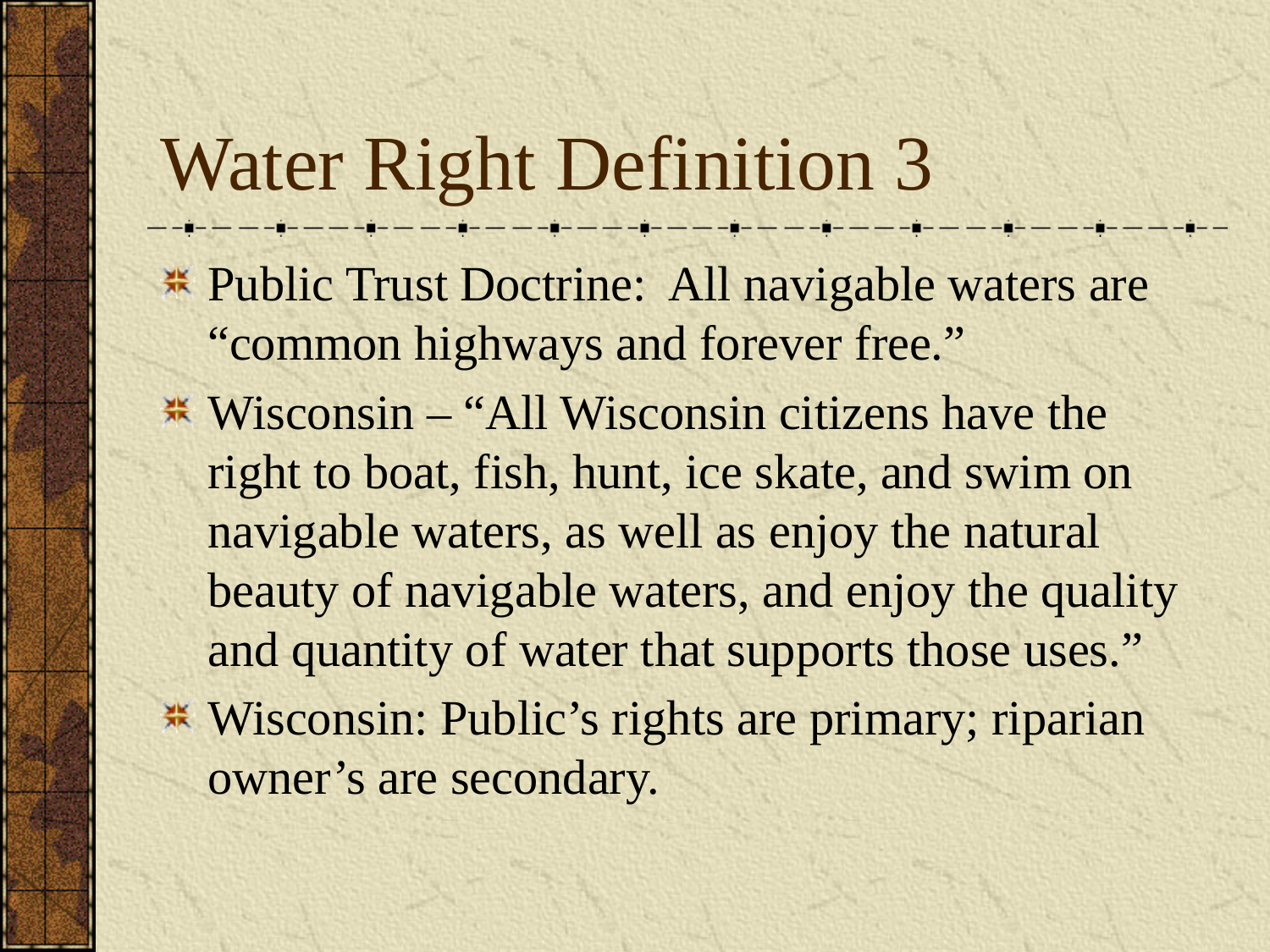

# Water Right Definition 3
Public Trust Doctrine:  All navigable waters are “common highways and forever free.”
Wisconsin – “All Wisconsin citizens have the right to boat, fish, hunt, ice skate, and swim on navigable waters, as well as enjoy the natural beauty of navigable waters, and enjoy the quality and quantity of water that supports those uses.”
Wisconsin: Public’s rights are primary; riparian owner’s are secondary.